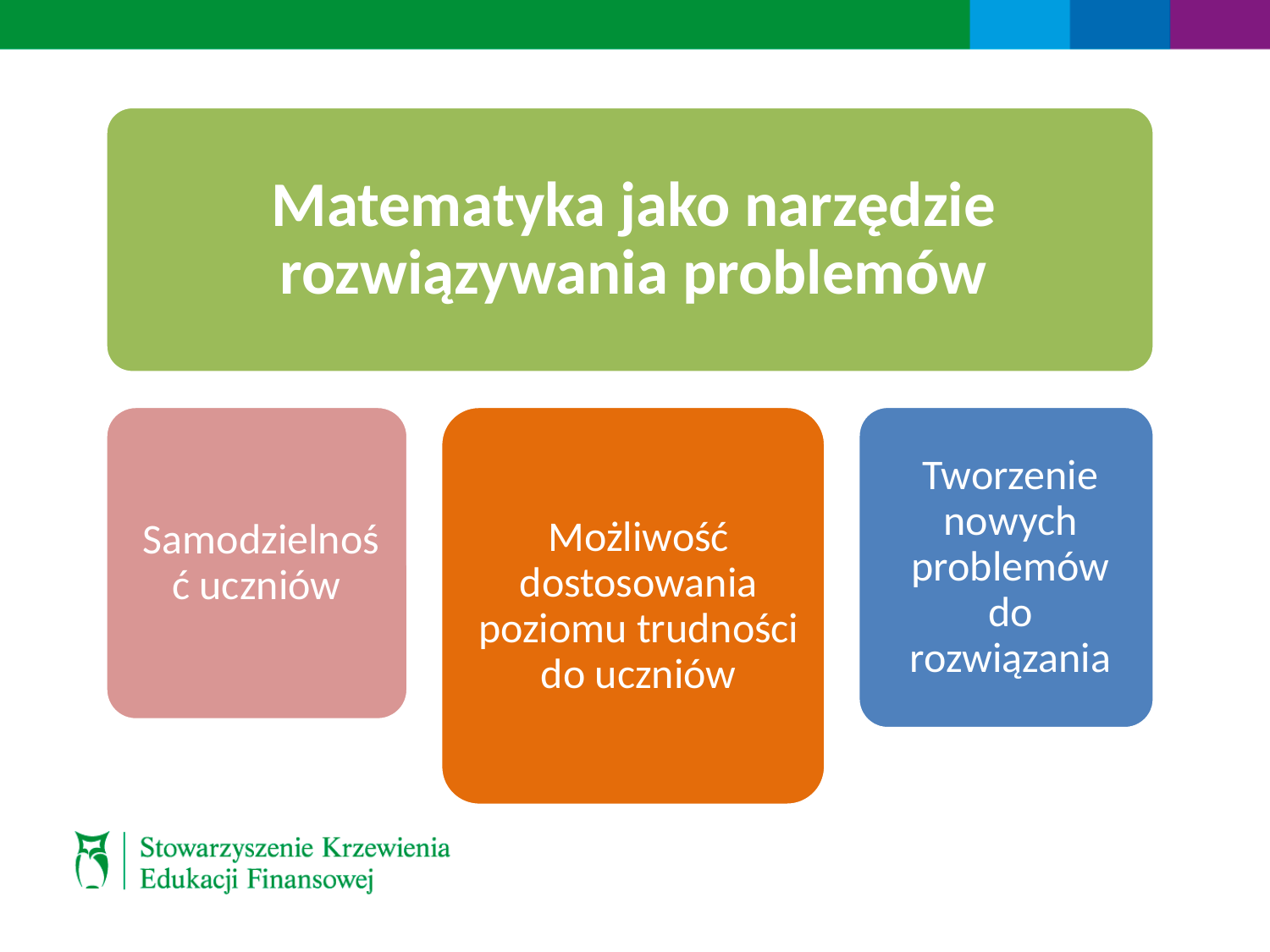

Matematyka jako narzędzie rozwiązywania problemów
Samodzielność uczniów
Możliwość dostosowania poziomu trudności do uczniów
Tworzenie nowych problemów do rozwiązania